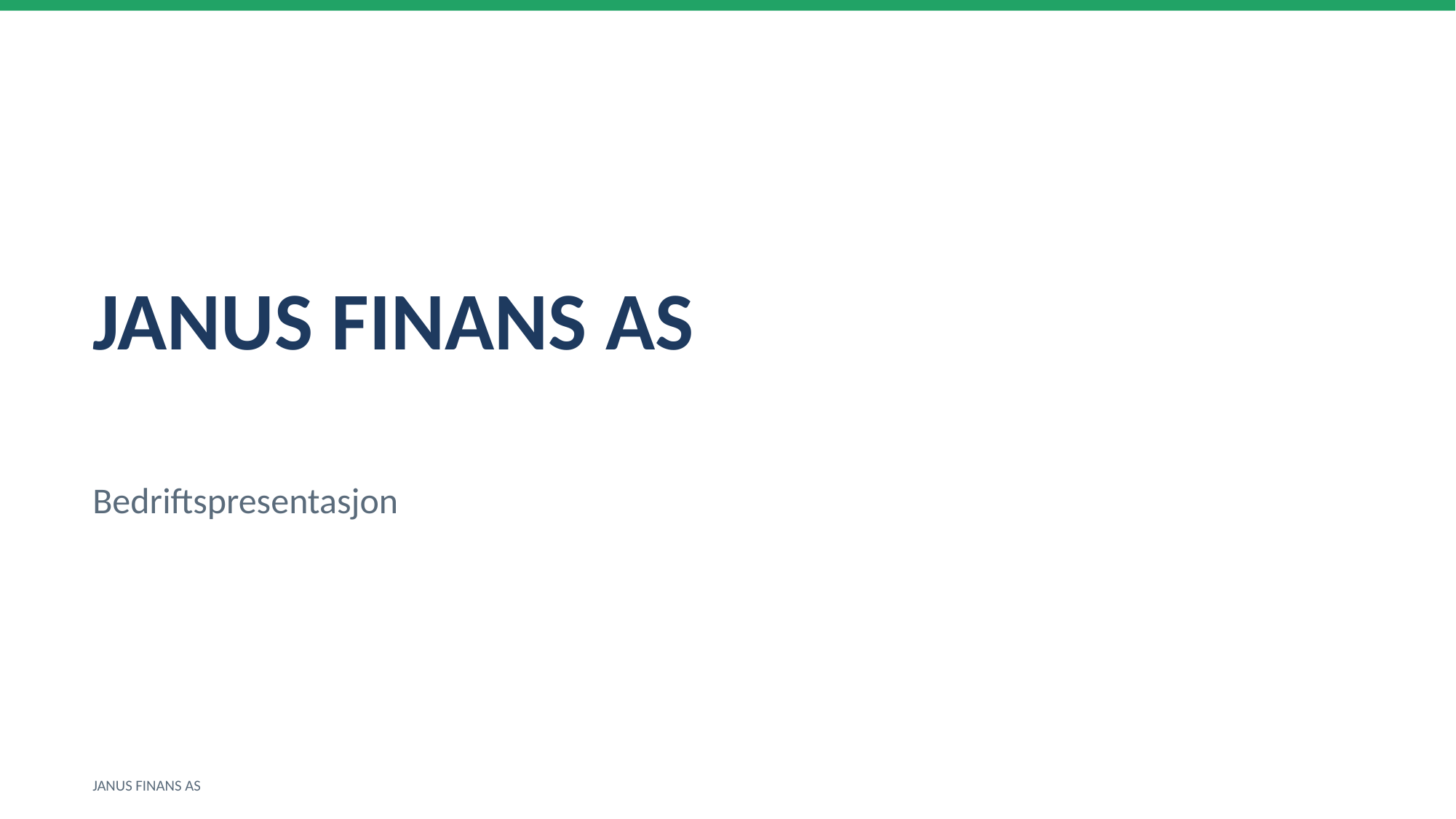

JANUS FINANS AS
Bedriftspresentasjon
JANUS FINANS AS